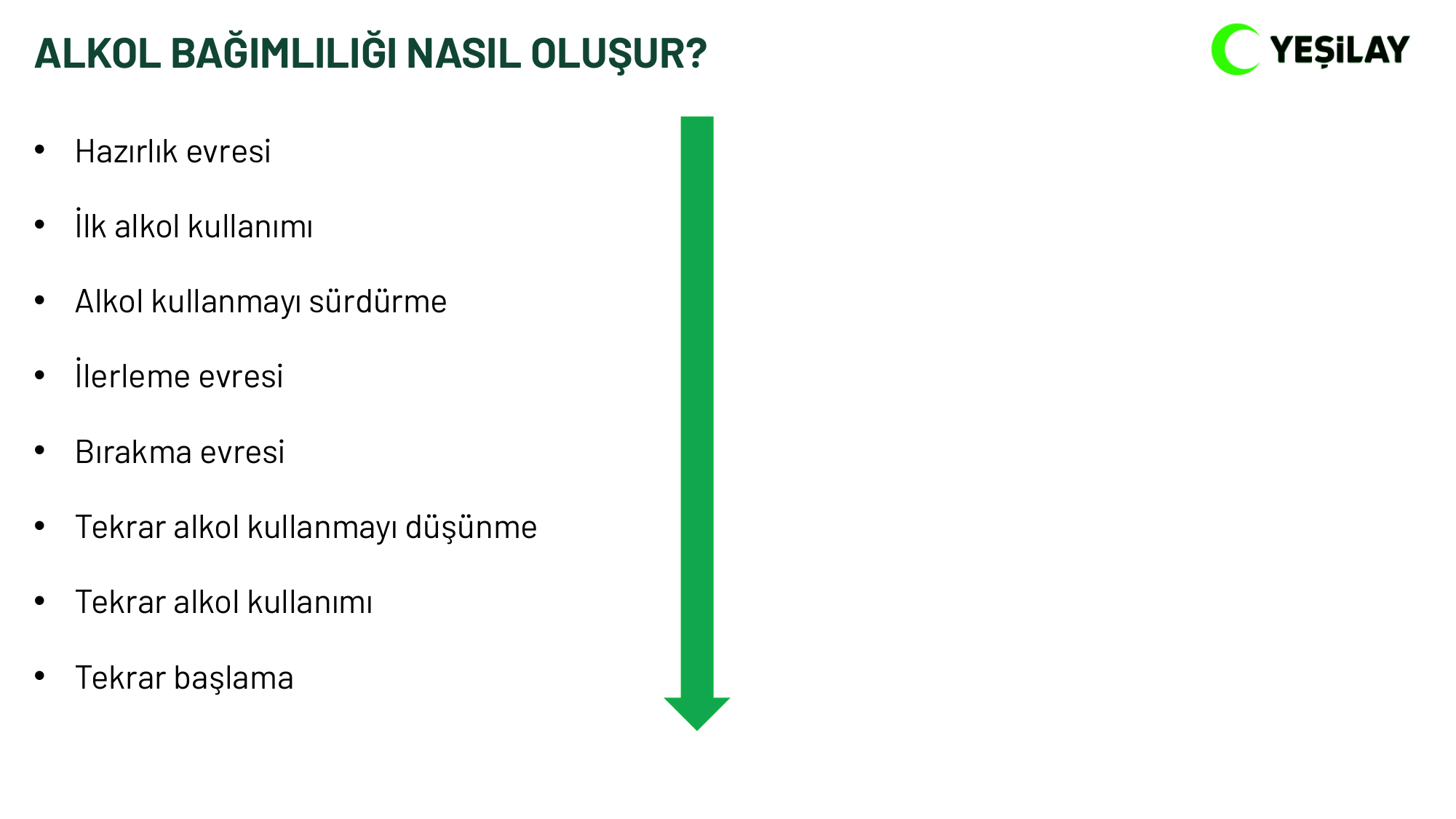

ALKOL BAĞIMLILIĞI NASIL OLUŞUR?
Hazırlık evresi
İlk alkol kullanımı
Alkol kullanmayı sürdürme
İlerleme evresi
Bırakma evresi
Tekrar alkol kullanmayı düşünme
Tekrar alkol kullanımı
Tekrar başlama